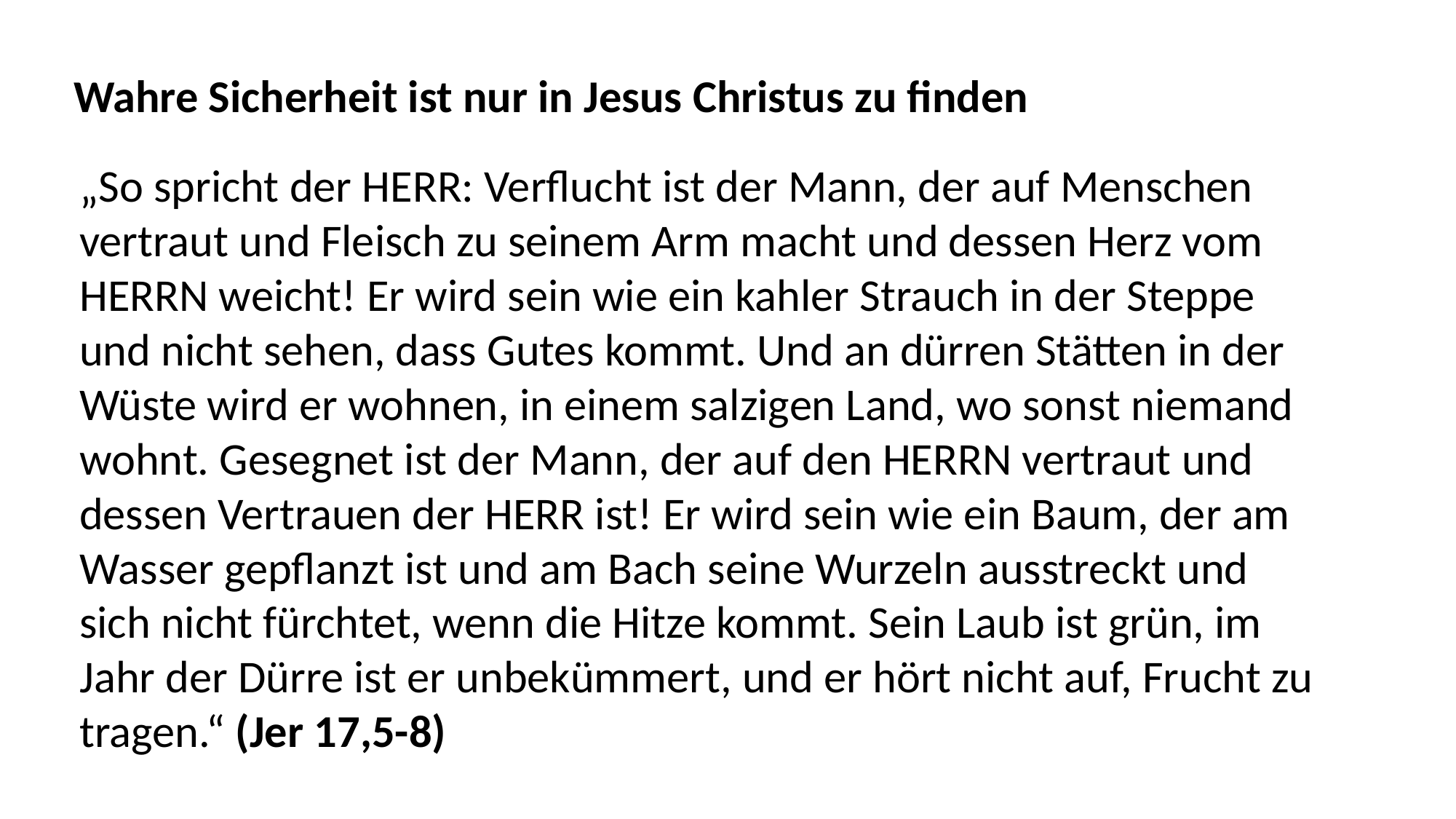

Wahre Sicherheit ist nur in Jesus Christus zu finden
„So spricht der HERR: Verflucht ist der Mann, der auf Menschen
vertraut und Fleisch zu seinem Arm macht und dessen Herz vom
HERRN weicht! Er wird sein wie ein kahler Strauch in der Steppe
und nicht sehen, dass Gutes kommt. Und an dürren Stätten in der
Wüste wird er wohnen, in einem salzigen Land, wo sonst niemand
wohnt. Gesegnet ist der Mann, der auf den HERRN vertraut und
dessen Vertrauen der HERR ist! Er wird sein wie ein Baum, der am
Wasser gepflanzt ist und am Bach seine Wurzeln ausstreckt und
sich nicht fürchtet, wenn die Hitze kommt. Sein Laub ist grün, im
Jahr der Dürre ist er unbekümmert, und er hört nicht auf, Frucht zu
tragen.“ (Jer 17,5-8)